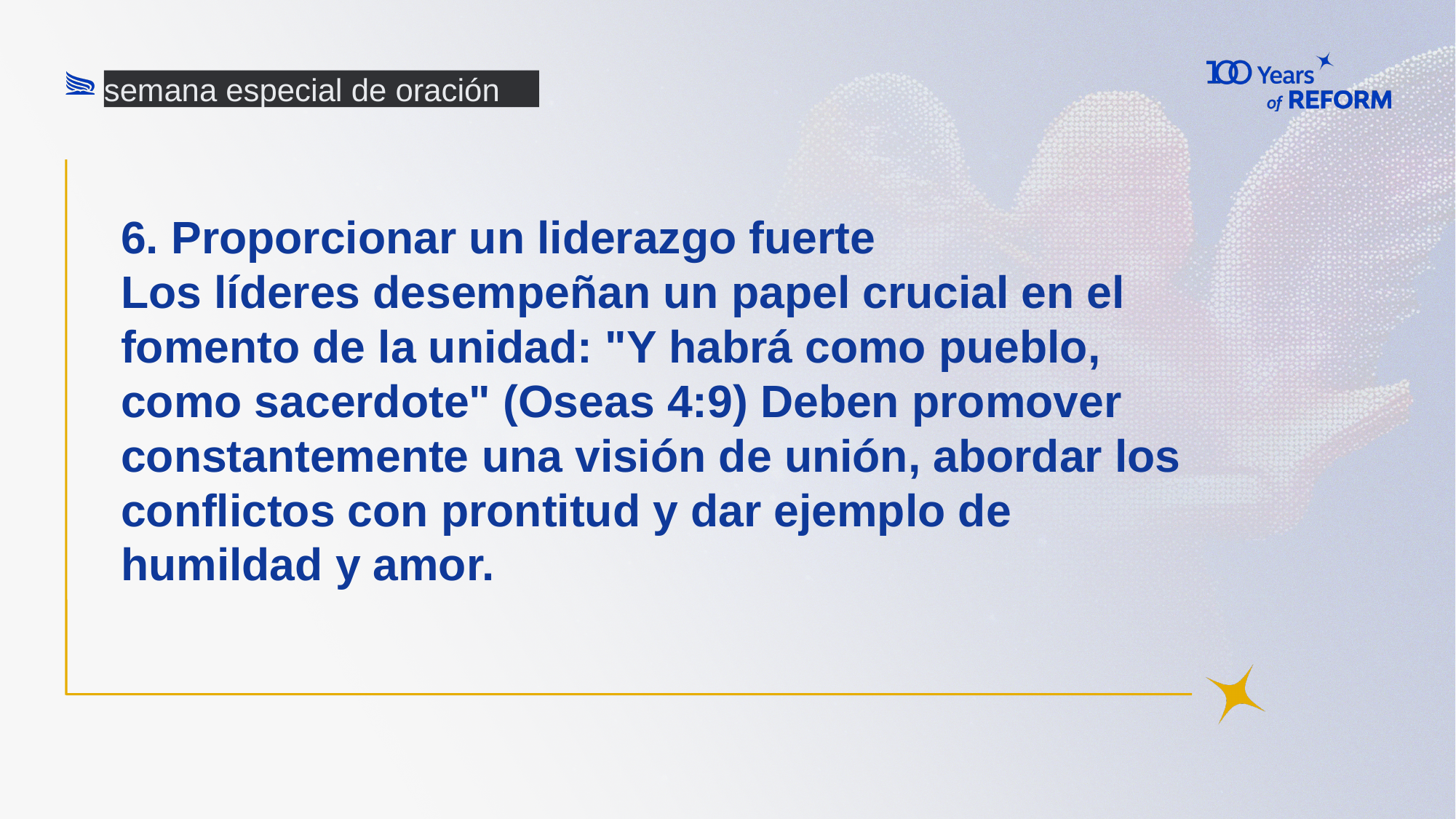

semana especial de oración
6. Proporcionar un liderazgo fuerte
Los líderes desempeñan un papel crucial en el fomento de la unidad: "Y habrá como pueblo, como sacerdote" (Oseas 4:9) Deben promover constantemente una visión de unión, abordar los conflictos con prontitud y dar ejemplo de humildad y amor.